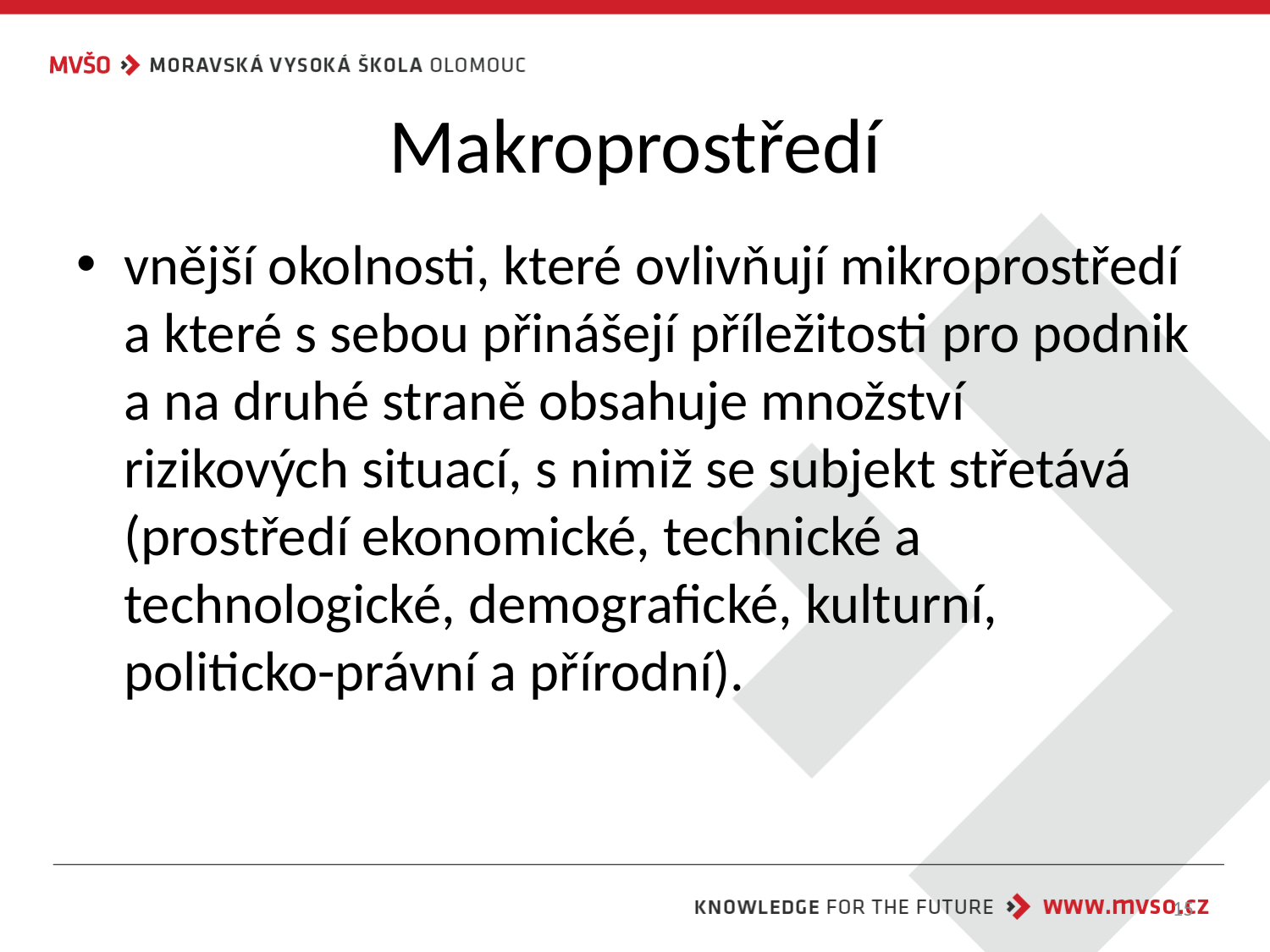

# Makroprostředí
vnější okolnosti, které ovlivňují mikroprostředí a které s sebou přinášejí příležitosti pro podnik a na druhé straně obsahuje množství rizikových situací, s nimiž se subjekt střetává (prostředí ekonomické, technické a technologické, demografické, kulturní, politicko-právní a přírodní).
15